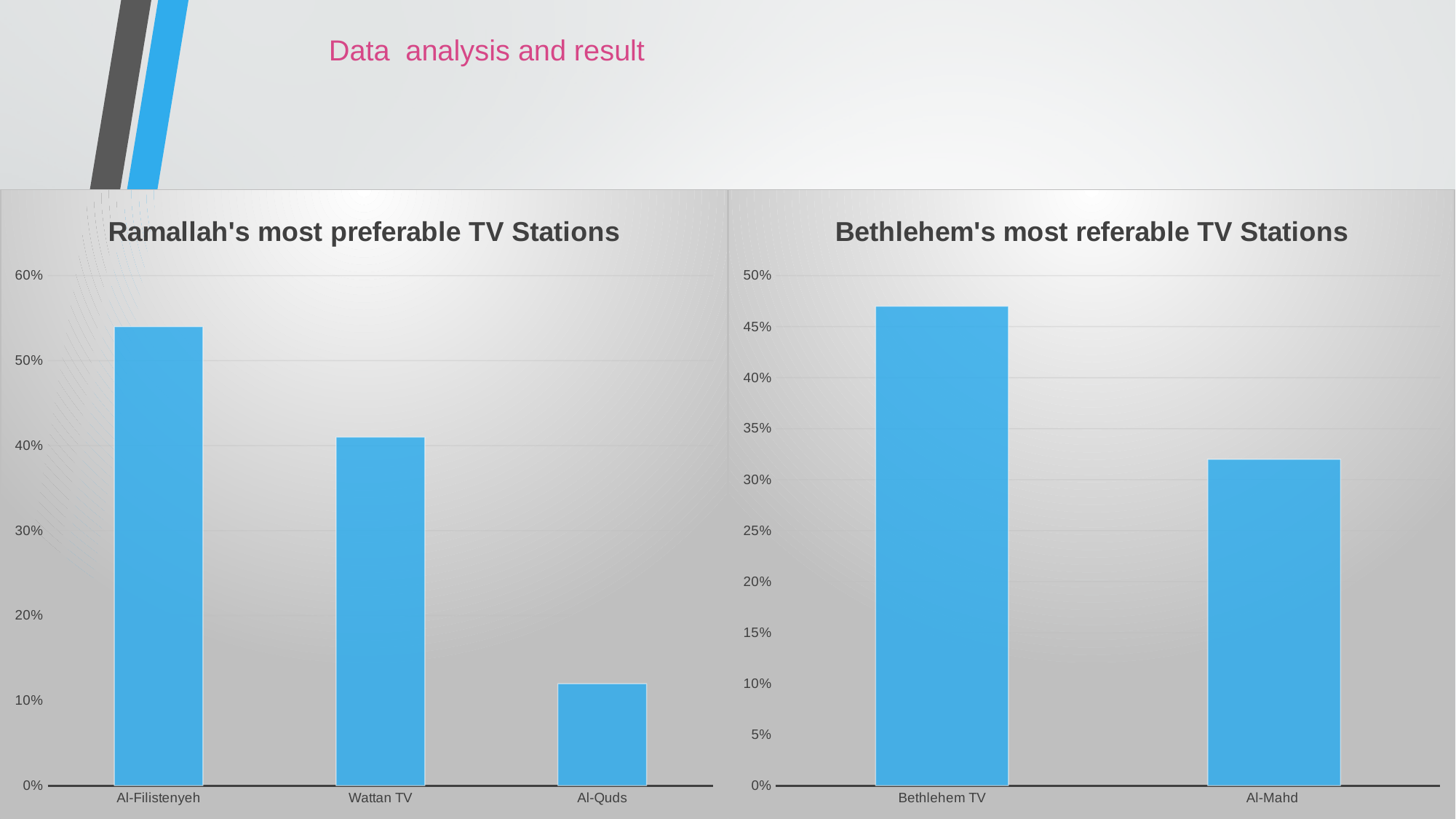

# Data  analysis and result

### Chart: Bethlehem's most referable TV Stations

| Category |  |
|---|---|
| Bethlehem TV | 0.47 |
| Al-Mahd  | 0.32 |

### Chart: Ramallah's most preferable TV Stations

| Category |  |
|---|---|
| Al-Filistenyeh | 0.54 |
| Wattan TV | 0.41 |
| Al-Quds | 0.12 |